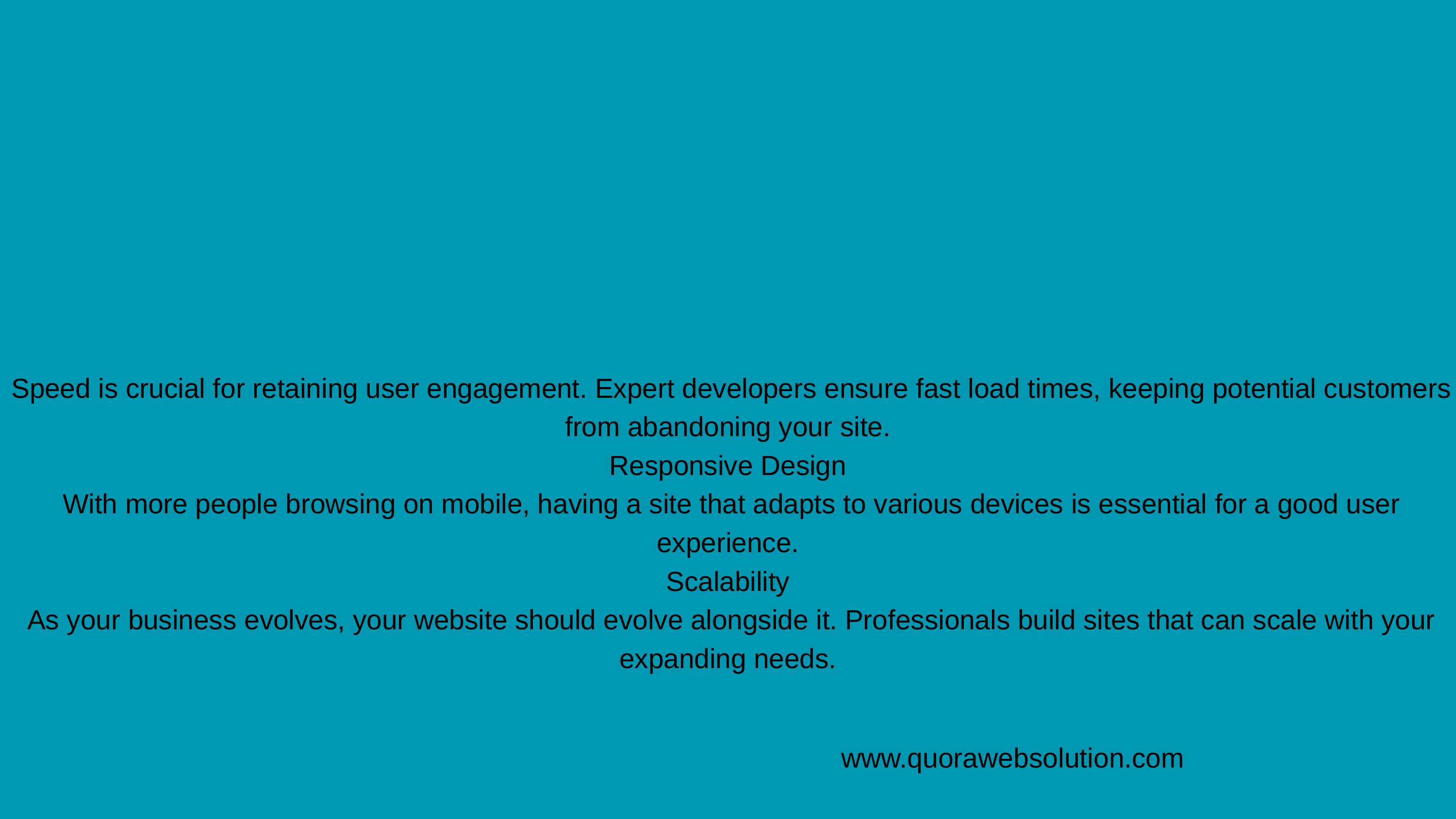

Speed is crucial for retaining user engagement. Expert developers ensure fast load times, keeping potential customers from abandoning your site.
Responsive Design
 With more people browsing on mobile, having a site that adapts to various devices is essential for a good user experience.
Scalability
 As your business evolves, your website should evolve alongside it. Professionals build sites that can scale with your expanding needs.
www.quorawebsolution.com